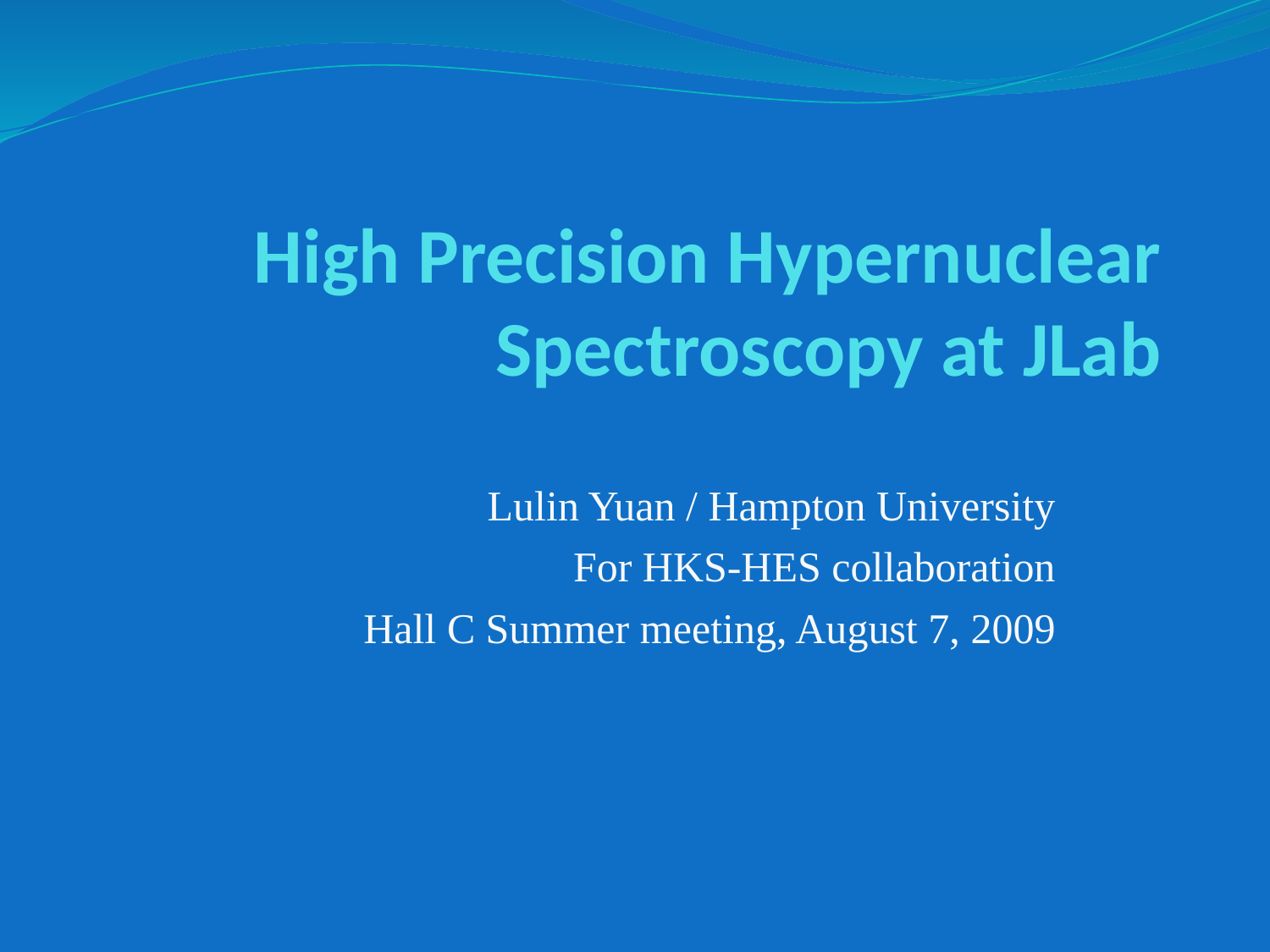

# High Precision Hypernuclear Spectroscopy at JLab

Lulin Yuan / Hampton University
For HKS-HES collaboration
Hall C Summer meeting, August 7, 2009